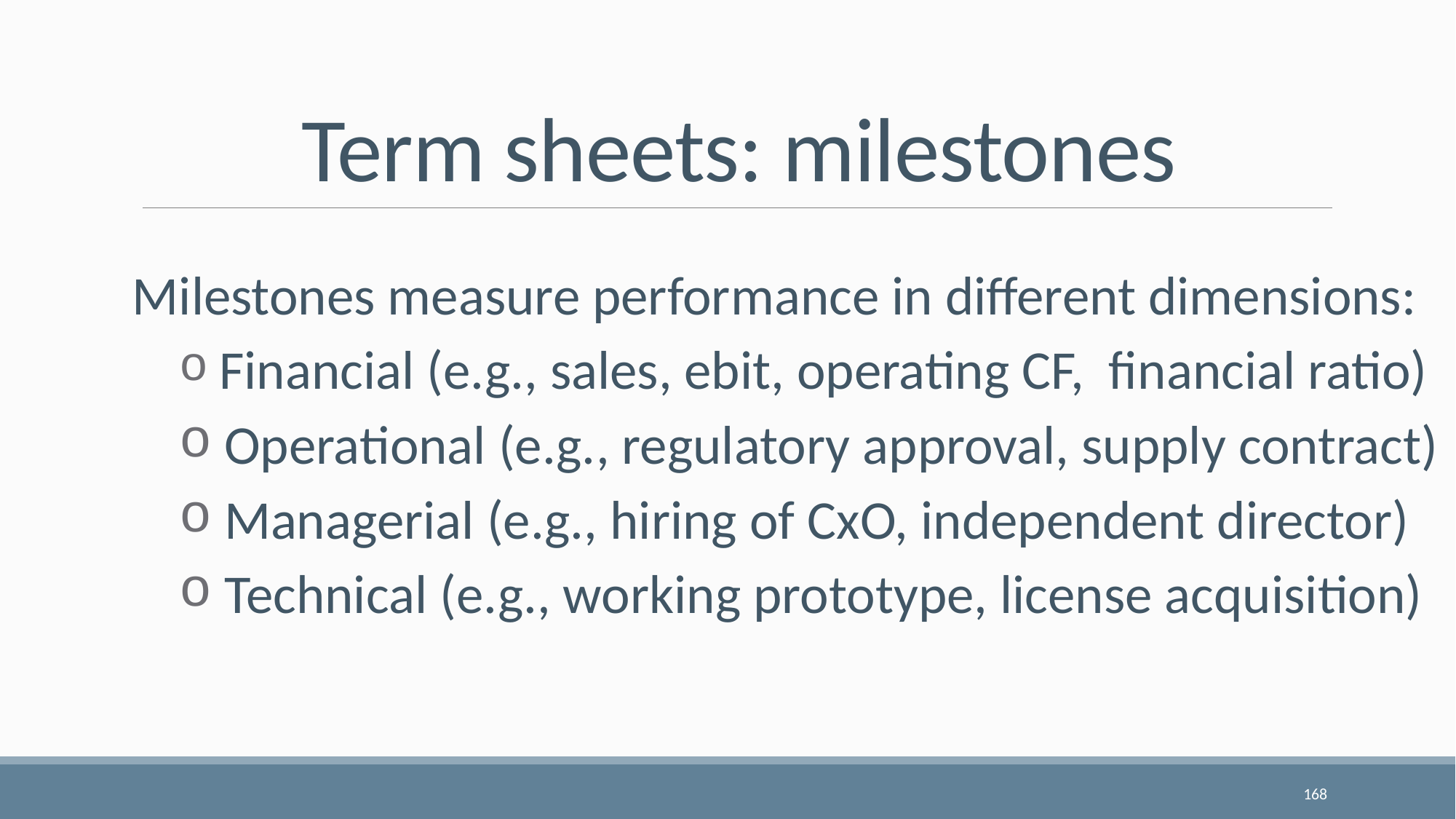

# Term sheets: milestones
Milestones measure performance in different dimensions:
 Financial (e.g., sales, ebit, operating CF,  financial ratio)
 Operational (e.g., regulatory approval, supply contract)
 Managerial (e.g., hiring of CxO, independent director)
 Technical (e.g., working prototype, license acquisition)
168